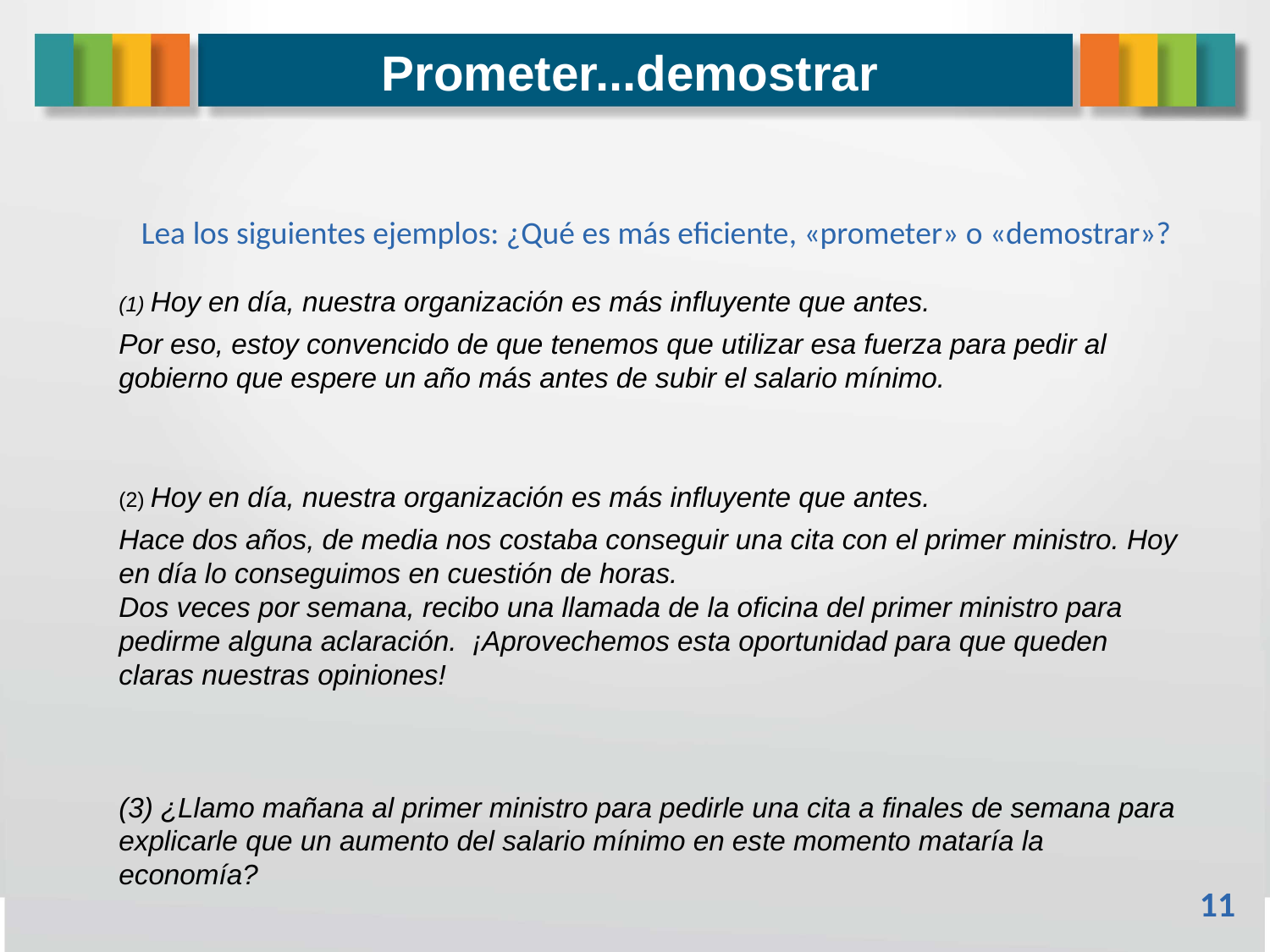

# Prometer...demostrar

	(1) Hoy en día, nuestra organización es más influyente que antes.
Por eso, estoy convencido de que tenemos que utilizar esa fuerza para pedir al gobierno que espere un año más antes de subir el salario mínimo.

	(2) Hoy en día, nuestra organización es más influyente que antes.
Hace dos años, de media nos costaba conseguir una cita con el primer ministro. Hoy en día lo conseguimos en cuestión de horas.
Dos veces por semana, recibo una llamada de la oficina del primer ministro para pedirme alguna aclaración.  ¡Aprovechemos esta oportunidad para que queden claras nuestras opiniones!
(3) ¿Llamo mañana al primer ministro para pedirle una cita a finales de semana para explicarle que un aumento del salario mínimo en este momento mataría la economía?

Lea los siguientes ejemplos: ¿Qué es más eficiente, «prometer» o «demostrar»?